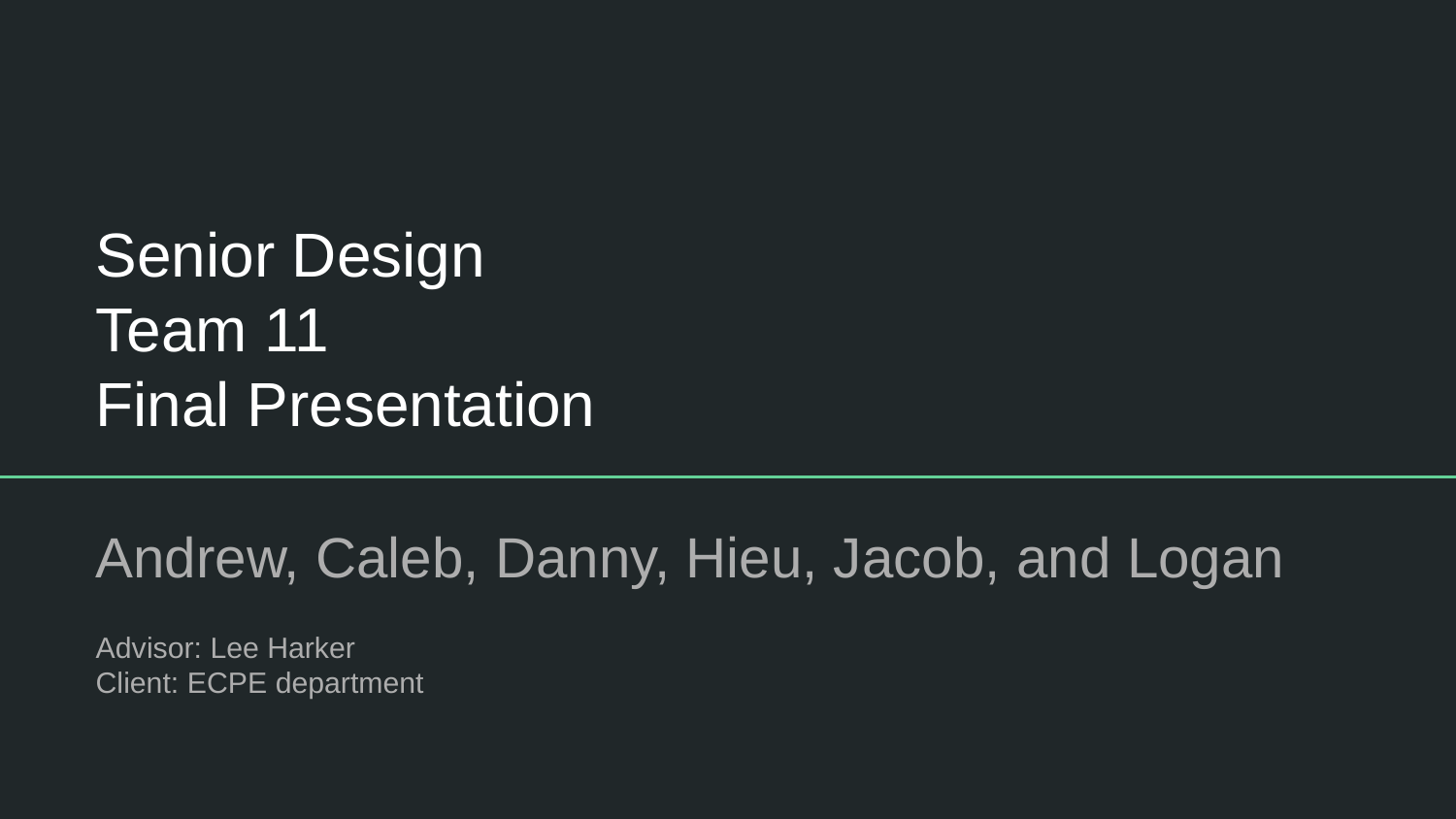

# Senior Design
Team 11
Final Presentation
Andrew, Caleb, Danny, Hieu, Jacob, and Logan
Advisor: Lee Harker
Client: ECPE department